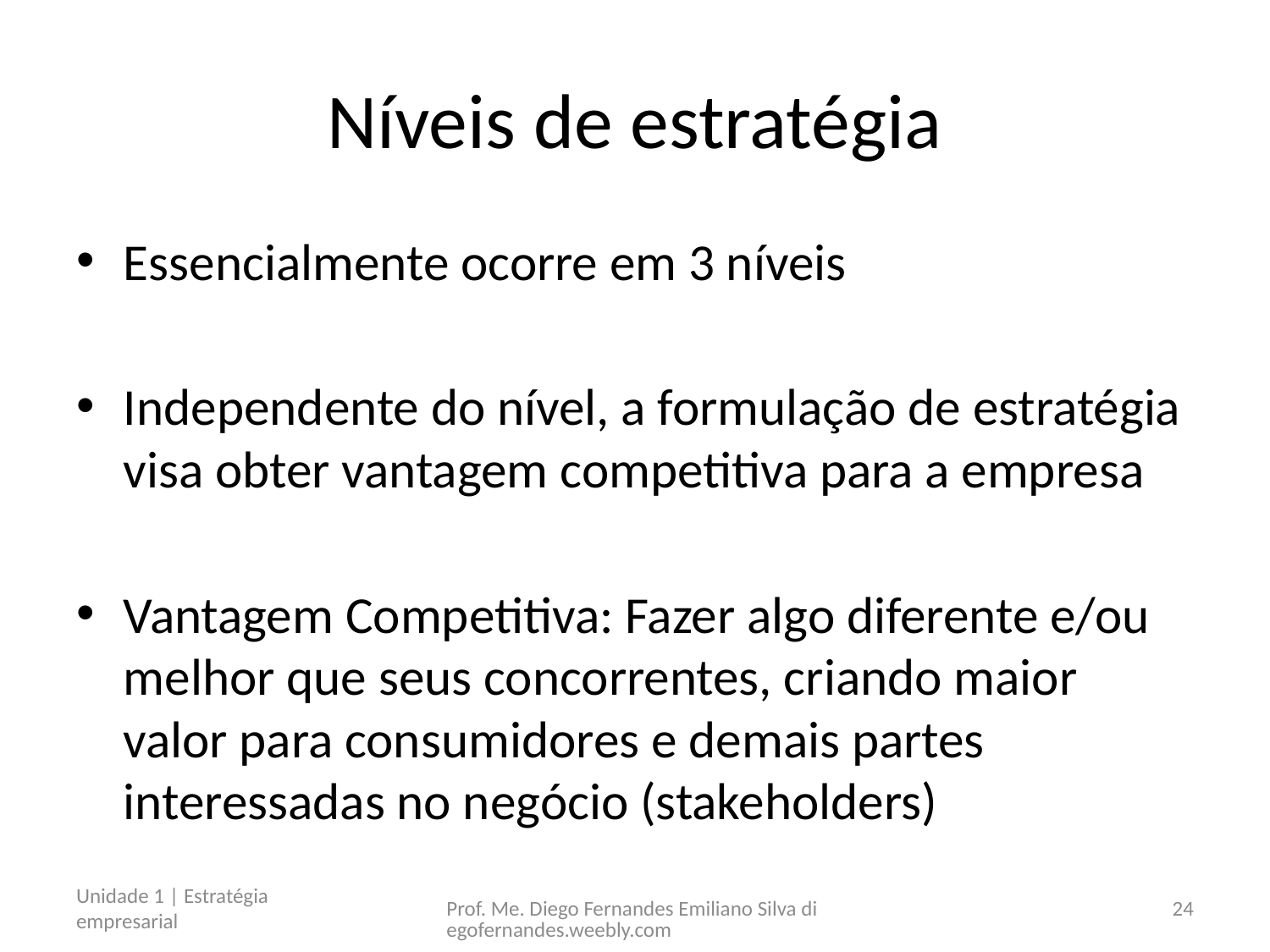

# Níveis de estratégia
Essencialmente ocorre em 3 níveis

Independente do nível, a formulação de estratégia visa obter vantagem competitiva para a empresa

Vantagem Competitiva: Fazer algo diferente e/ou melhor que seus concorrentes, criando maior valor para consumidores e demais partes interessadas no negócio (stakeholders)
Unidade 1 | Estratégia empresarial
Prof. Me. Diego Fernandes Emiliano Silva diegofernandes.weebly.com
24